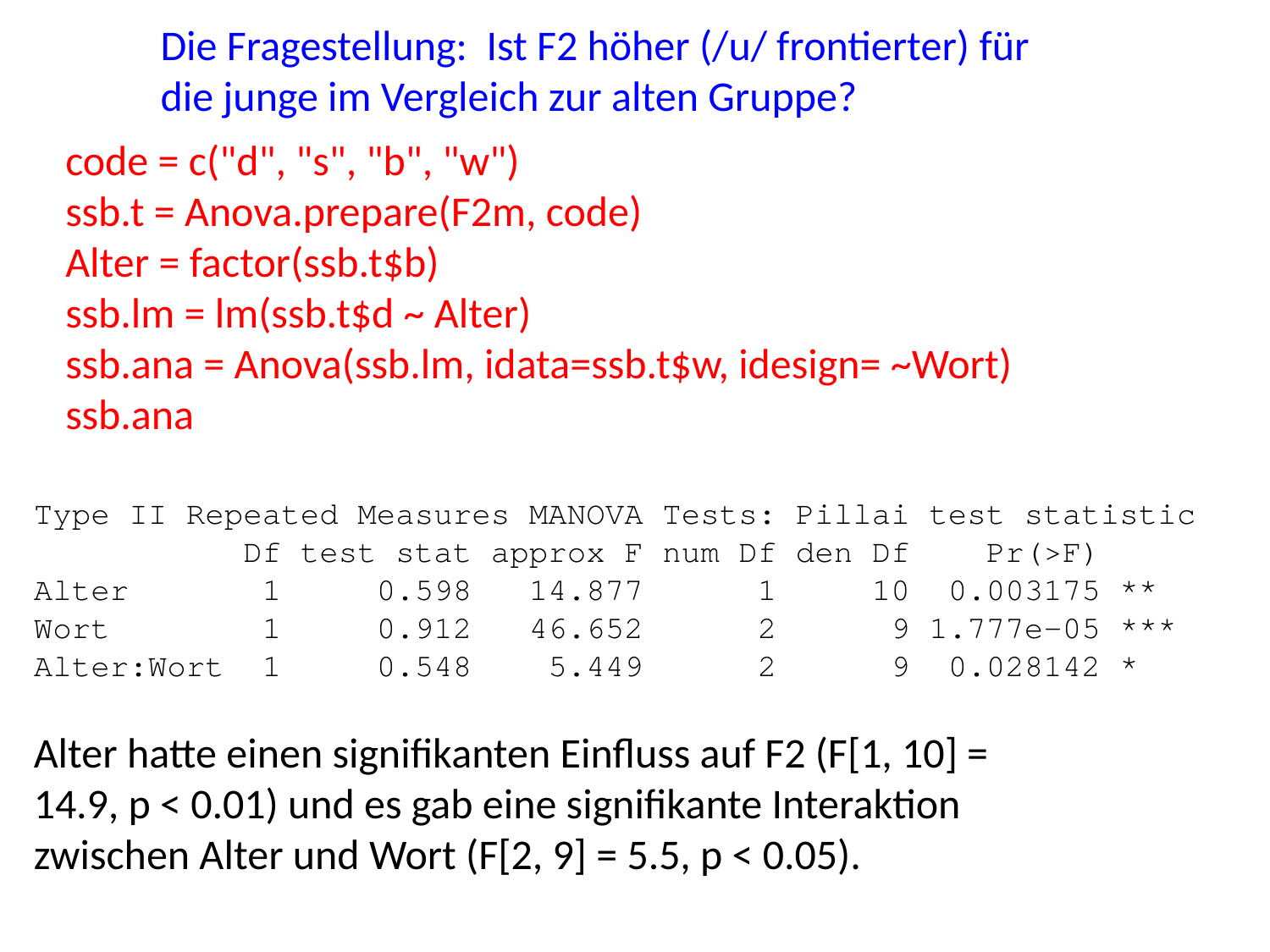

Die Fragestellung:  Ist F2 höher (/u/ frontierter) für die junge im Vergleich zur alten Gruppe?
code = c("d", "s", "b", "w")
ssb.t = Anova.prepare(F2m, code)
Alter = factor(ssb.t$b)
ssb.lm = lm(ssb.t$d ~ Alter)
ssb.ana = Anova(ssb.lm, idata=ssb.t$w, idesign= ~Wort)
ssb.ana

Type II Repeated Measures MANOVA Tests: Pillai test statistic
           Df test stat approx F num Df den Df    Pr(>F)
Alter       1     0.598   14.877      1     10  0.003175 **
Wort        1     0.912   46.652      2      9 1.777e-05 ***
Alter:Wort  1     0.548    5.449      2      9  0.028142 *
Alter hatte einen signifikanten Einfluss auf F2 (F[1, 10] = 14.9, p < 0.01) und es gab eine signifikante Interaktion zwischen Alter und Wort (F[2, 9] = 5.5, p < 0.05).